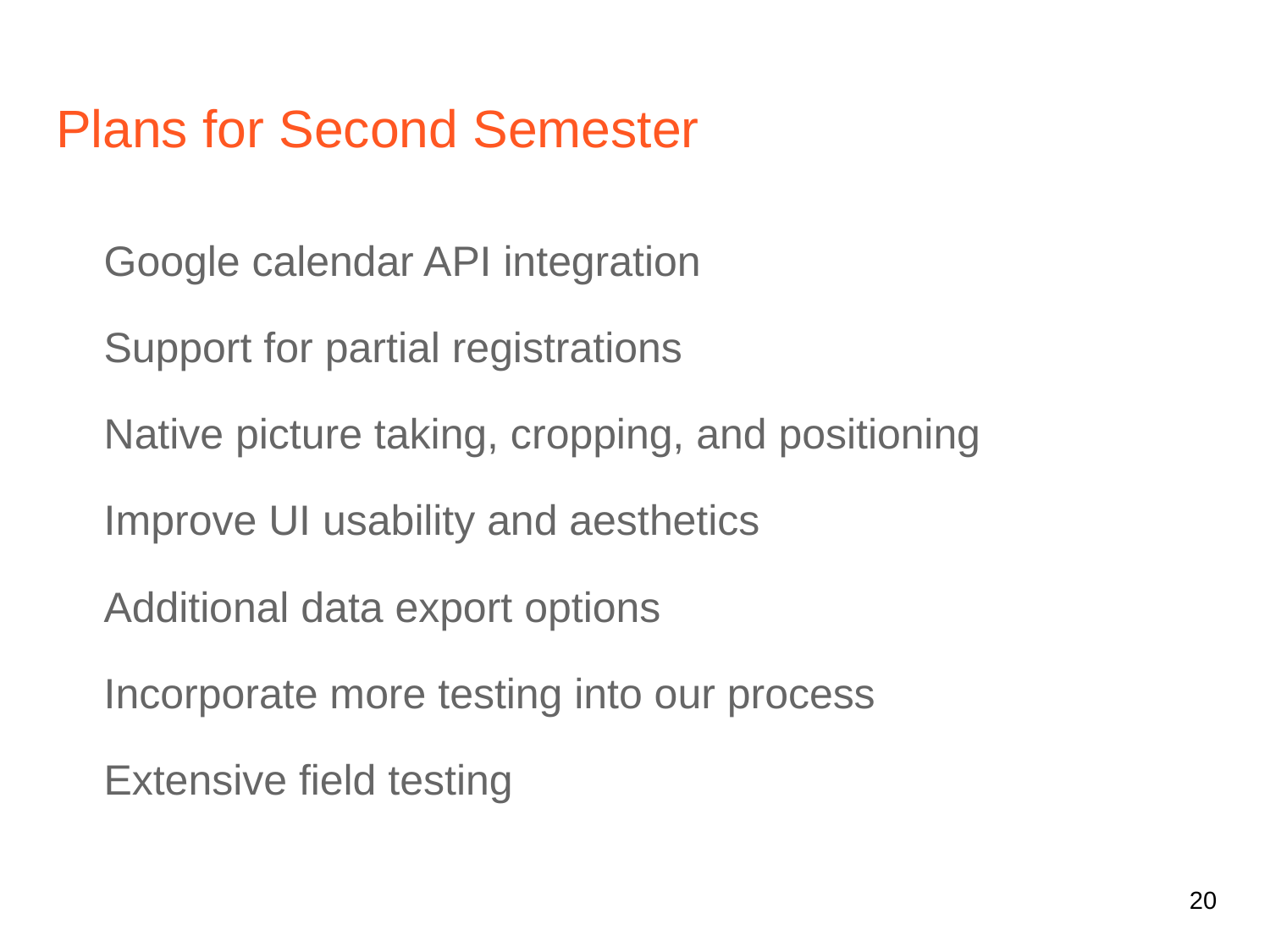

# Plans for Second Semester
Google calendar API integration
Support for partial registrations
Native picture taking, cropping, and positioning
Improve UI usability and aesthetics
Additional data export options
Incorporate more testing into our process
Extensive field testing
20